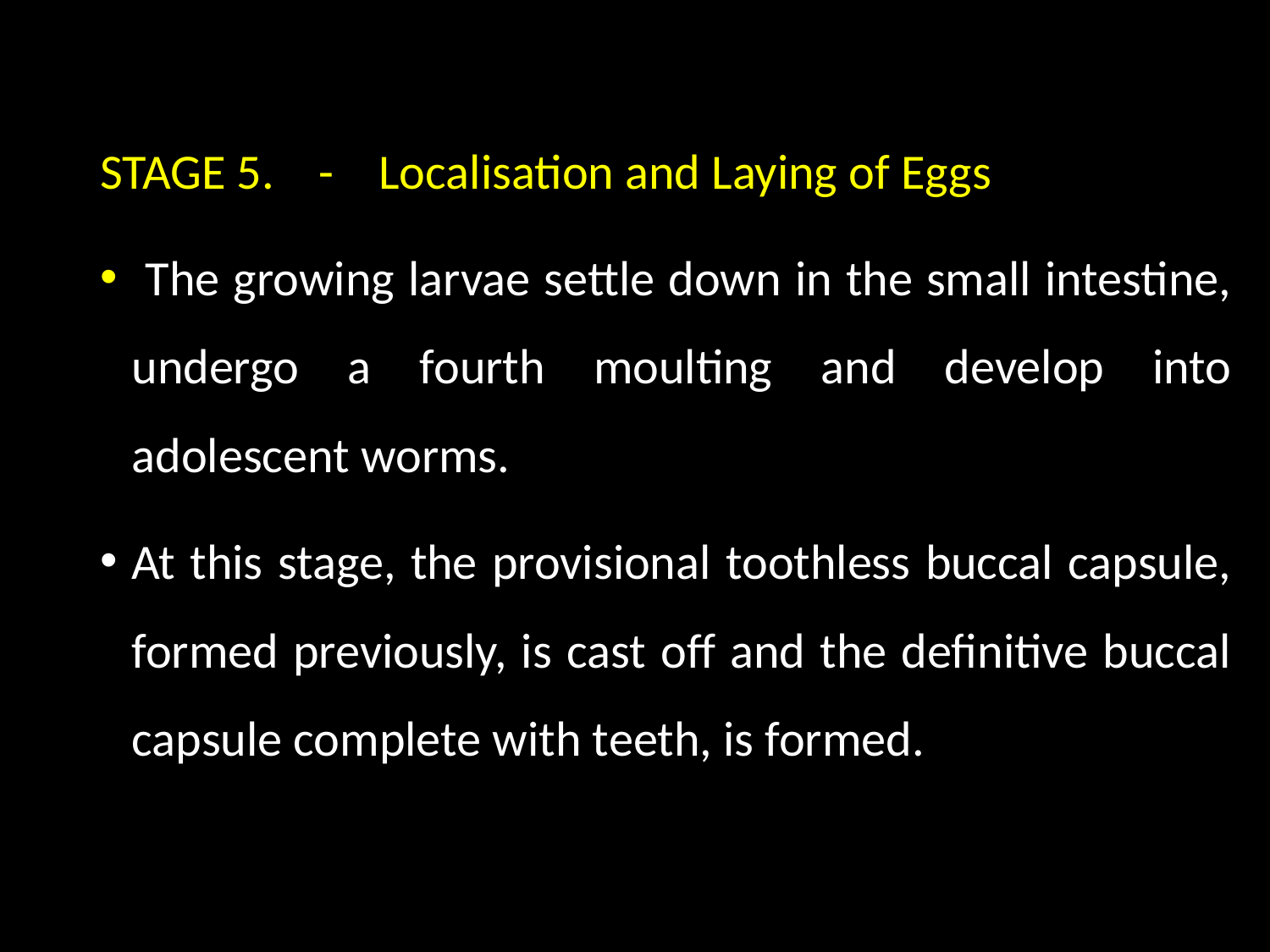

STAGE 5.    -    Localisation and Laying of Eggs
 The growing larvae settle down in the small intestine, undergo a fourth moulting and develop into adolescent worms.
At this stage, the provisional toothless buccal capsule, formed previously, is cast off and the definitive buccal capsule complete with teeth, is formed.